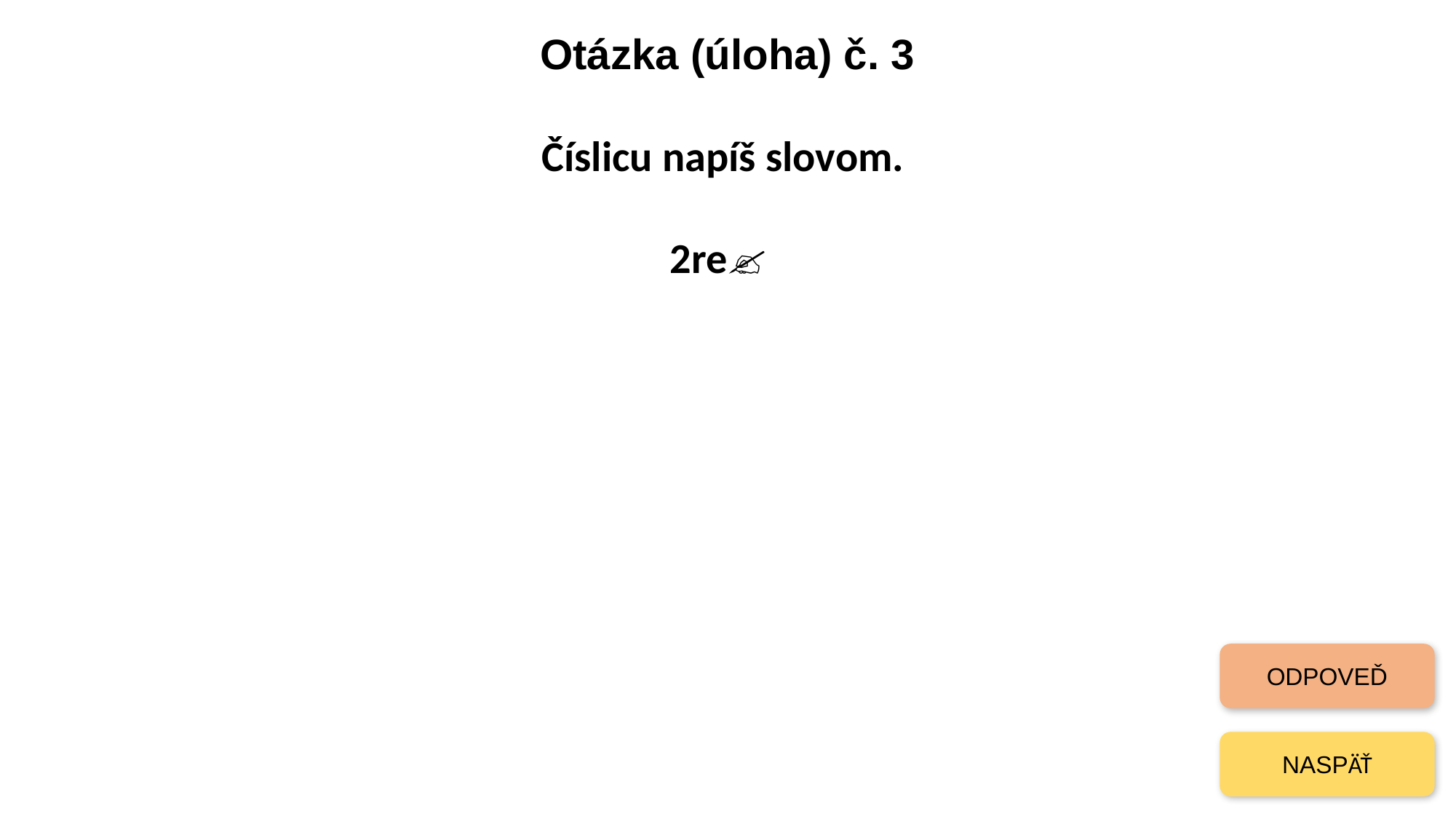

Otázka (úloha) č. 3

Číslicu napíš slovom.

2re✍

ODPOVEĎ
NASPÄŤ